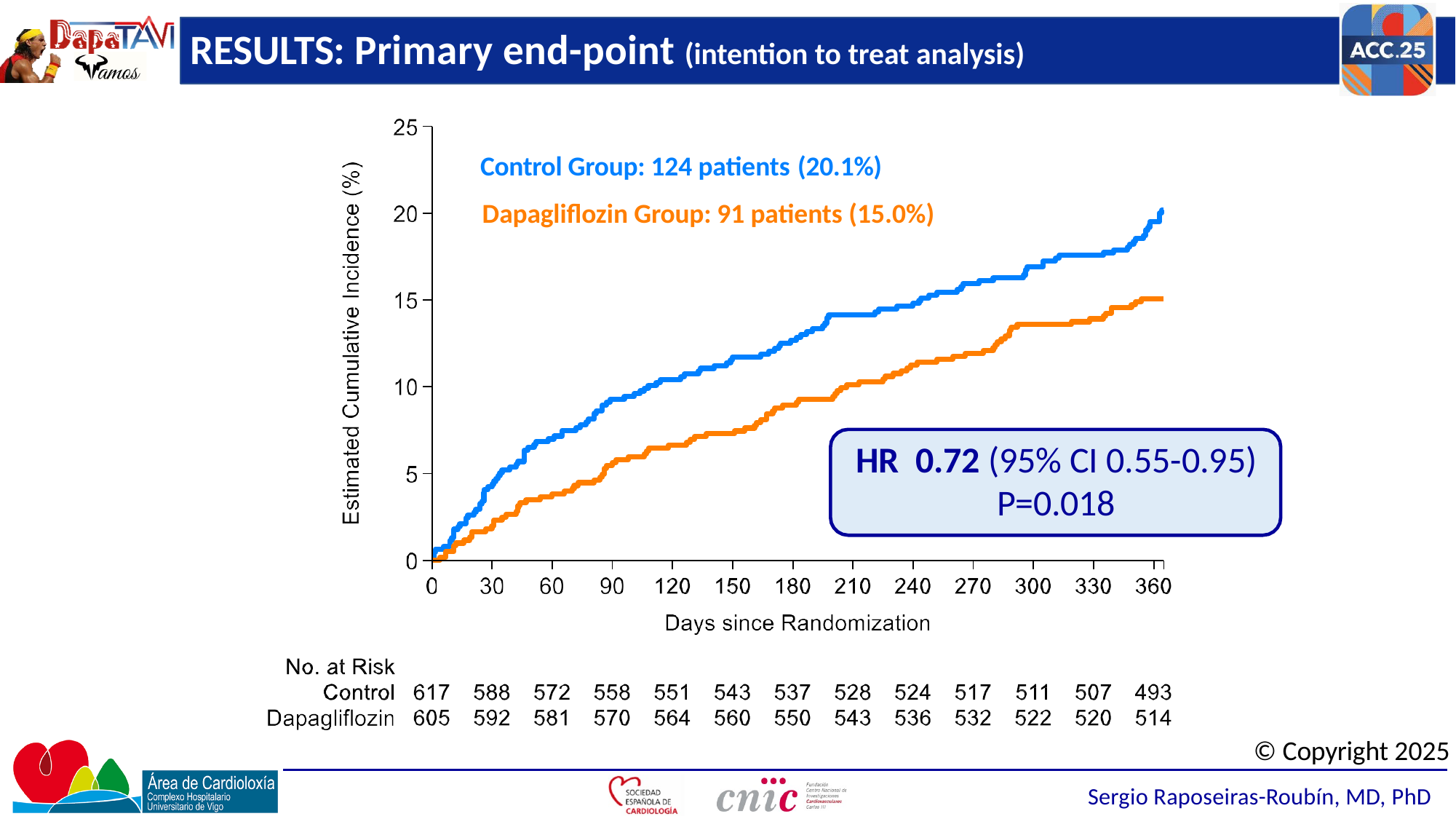

# RESULTS: Primary end-point (intention to treat analysis)

Control Group: 124 patients (20.1%)
Dapagliflozin Group: 91 patients (15.0%)

HR	0.72 (95% CI 0.55-0.95)
P=0.018

© Copyright 2025
Sergio Raposeiras-Roubín, MD, PhD